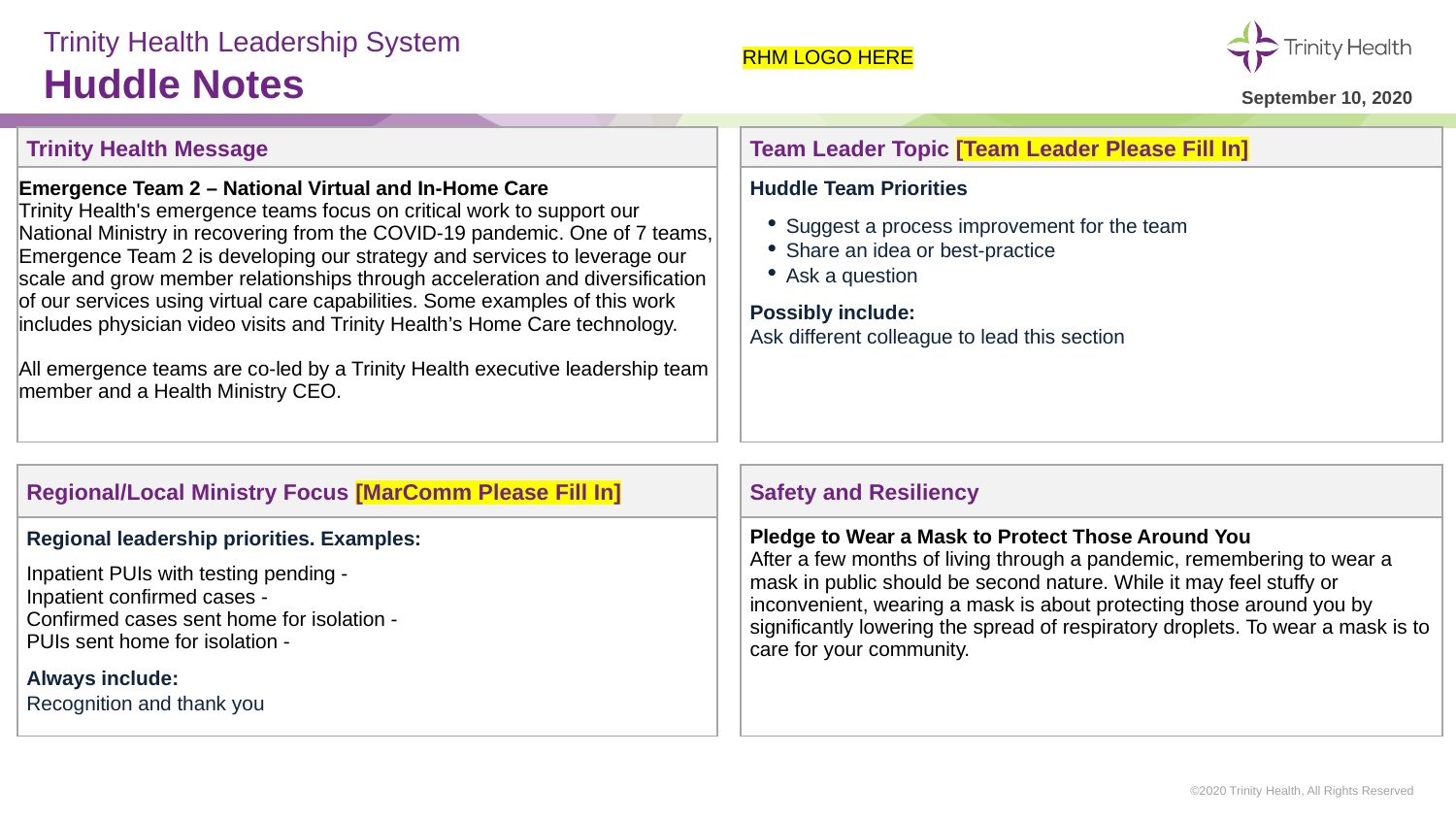

# Trinity Health Leadership System Huddle Notes
RHM LOGO HERE
September 10, 2020
| Trinity Health Message |  | Team Leader Topic [Team Leader Please Fill In] |
| --- | --- | --- |
| Emergence Team 2 – National Virtual and In-Home Care Trinity Health's emergence teams focus on critical work to support our National Ministry in recovering from the COVID-19 pandemic. One of 7 teams, Emergence Team 2 is developing our strategy and services to leverage our scale and grow member relationships through acceleration and diversification of our services using virtual care capabilities. Some examples of this work includes physician video visits and Trinity Health’s Home Care technology. All emergence teams are co-led by a Trinity Health executive leadership team member and a Health Ministry CEO. |  | Huddle Team Priorities Suggest a process improvement for the team Share an idea or best-practice Ask a question Possibly include: Ask different colleague to lead this section |
|  |  |  |
| Regional/Local Ministry Focus [MarComm Please Fill In] |  | Safety and Resiliency |
| Regional leadership priorities. Examples: Inpatient PUIs with testing pending - Inpatient confirmed cases - Confirmed cases sent home for isolation - PUIs sent home for isolation - Always include: Recognition and thank you |  | Pledge to Wear a Mask to Protect Those Around You After a few months of living through a pandemic, remembering to wear a mask in public should be second nature. While it may feel stuffy or inconvenient, wearing a mask is about protecting those around you by significantly lowering the spread of respiratory droplets. To wear a mask is to care for your community. |
©2020 Trinity Health, All Rights Reserved